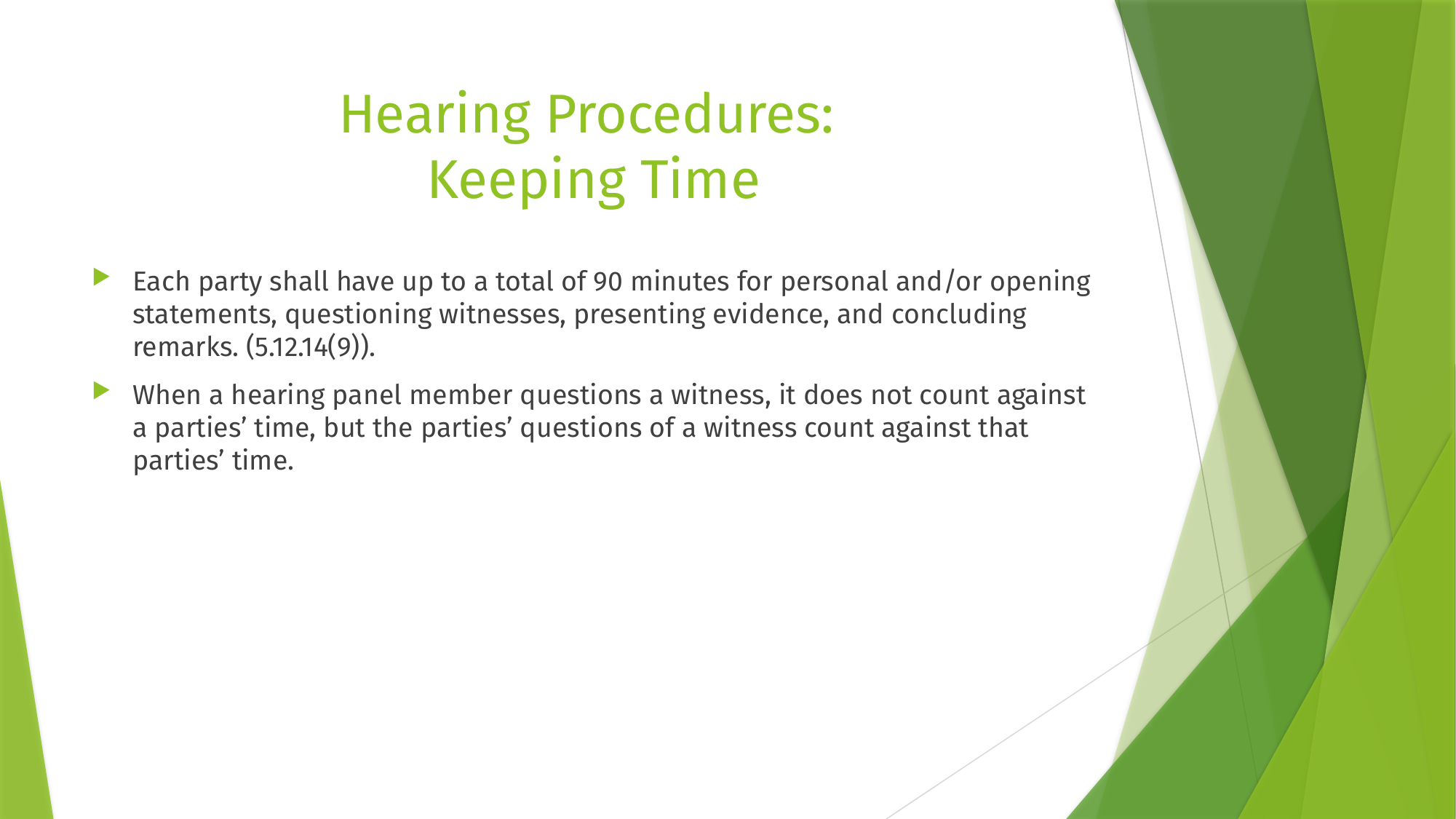

# Hearing Procedures: Keeping Time
Each party shall have up to a total of 90 minutes for personal and/or opening statements, questioning witnesses, presenting evidence, and concluding remarks. (5.12.14(9)).
When a hearing panel member questions a witness, it does not count against a parties’ time, but the parties’ questions of a witness count against that parties’ time.